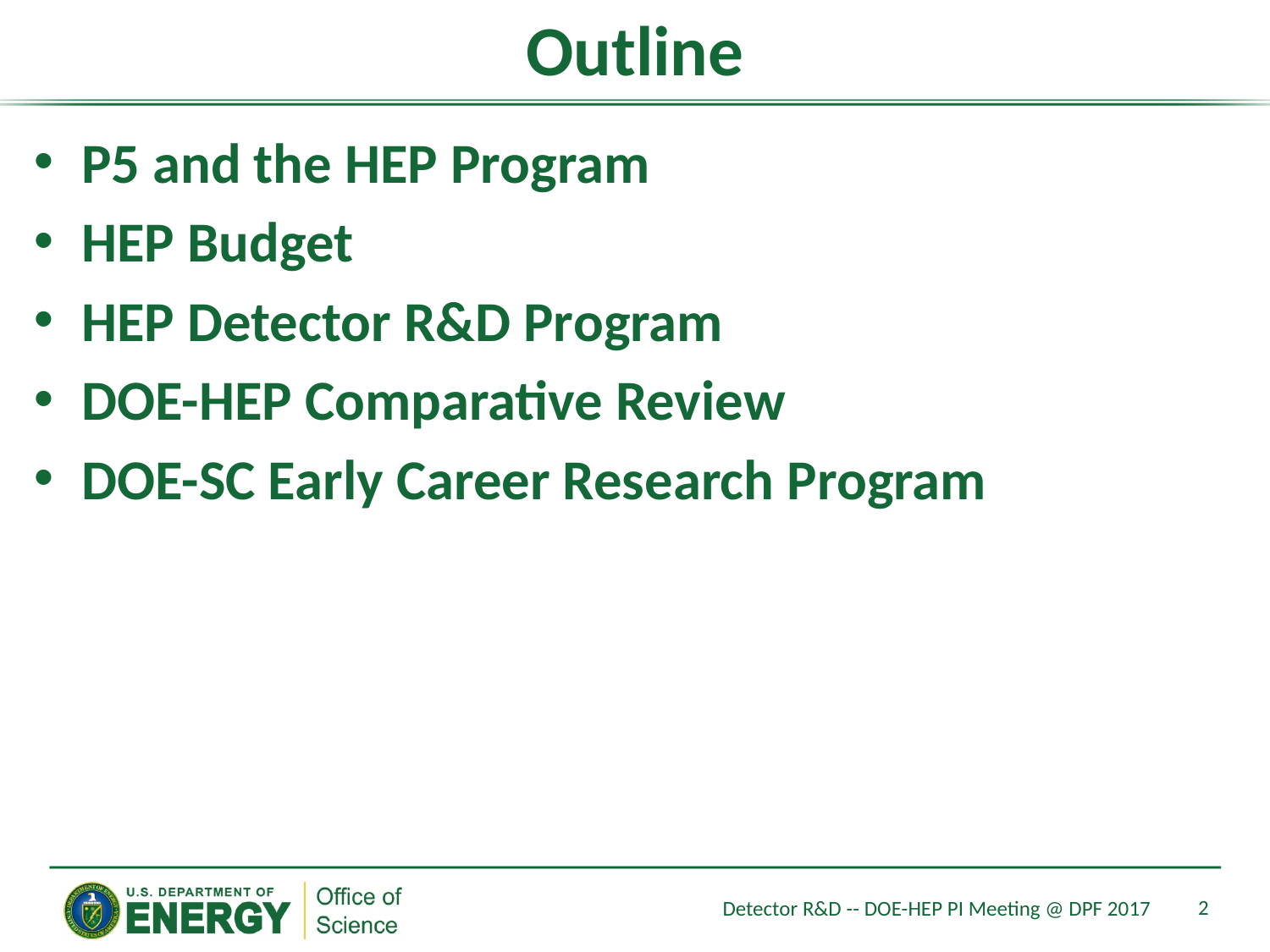

# Outline
P5 and the HEP Program
HEP Budget
HEP Detector R&D Program
DOE-HEP Comparative Review
DOE-SC Early Career Research Program
2
Detector R&D -- DOE-HEP PI Meeting @ DPF 2017